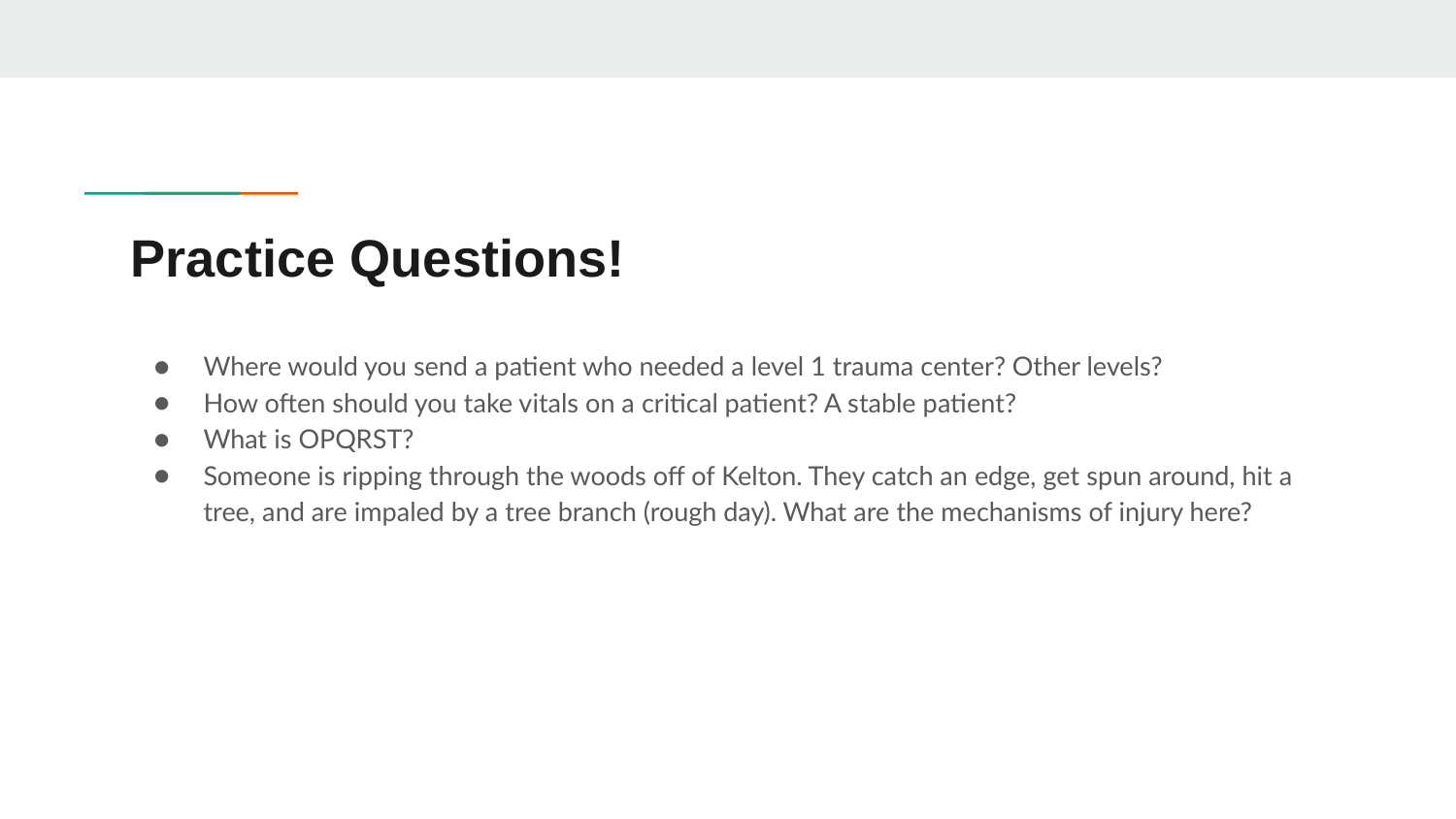

# Practice Questions!
Where would you send a patient who needed a level 1 trauma center? Other levels?
How often should you take vitals on a critical patient? A stable patient?
What is OPQRST?
Someone is ripping through the woods off of Kelton. They catch an edge, get spun around, hit a tree, and are impaled by a tree branch (rough day). What are the mechanisms of injury here?